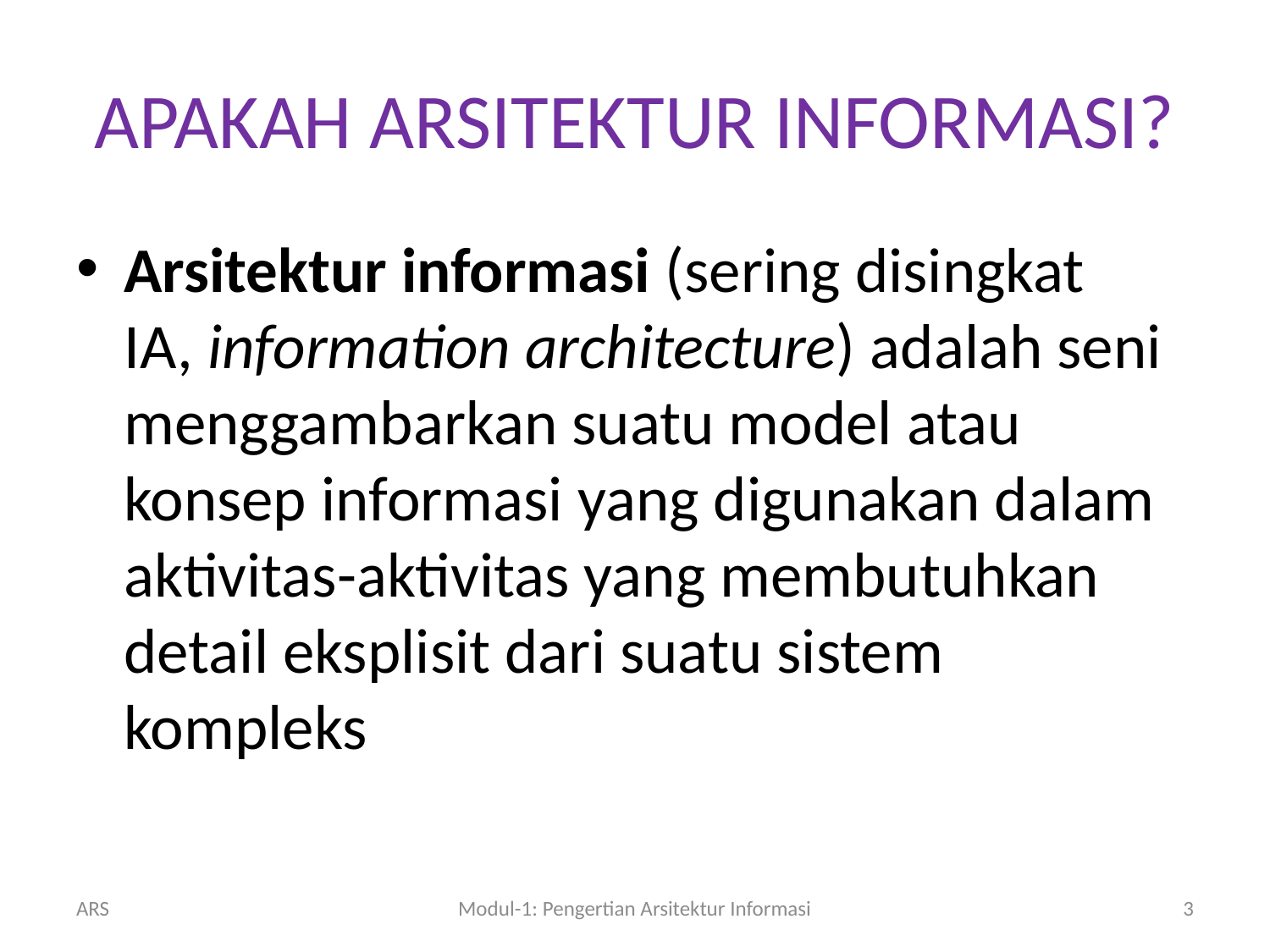

# APAKAH ARSITEKTUR INFORMASI?
Arsitektur informasi (sering disingkat IA, information architecture) adalah seni menggambarkan suatu model atau konsep informasi yang digunakan dalam aktivitas-aktivitas yang membutuhkan detail eksplisit dari suatu sistem kompleks
ARS
Modul-1: Pengertian Arsitektur Informasi
3